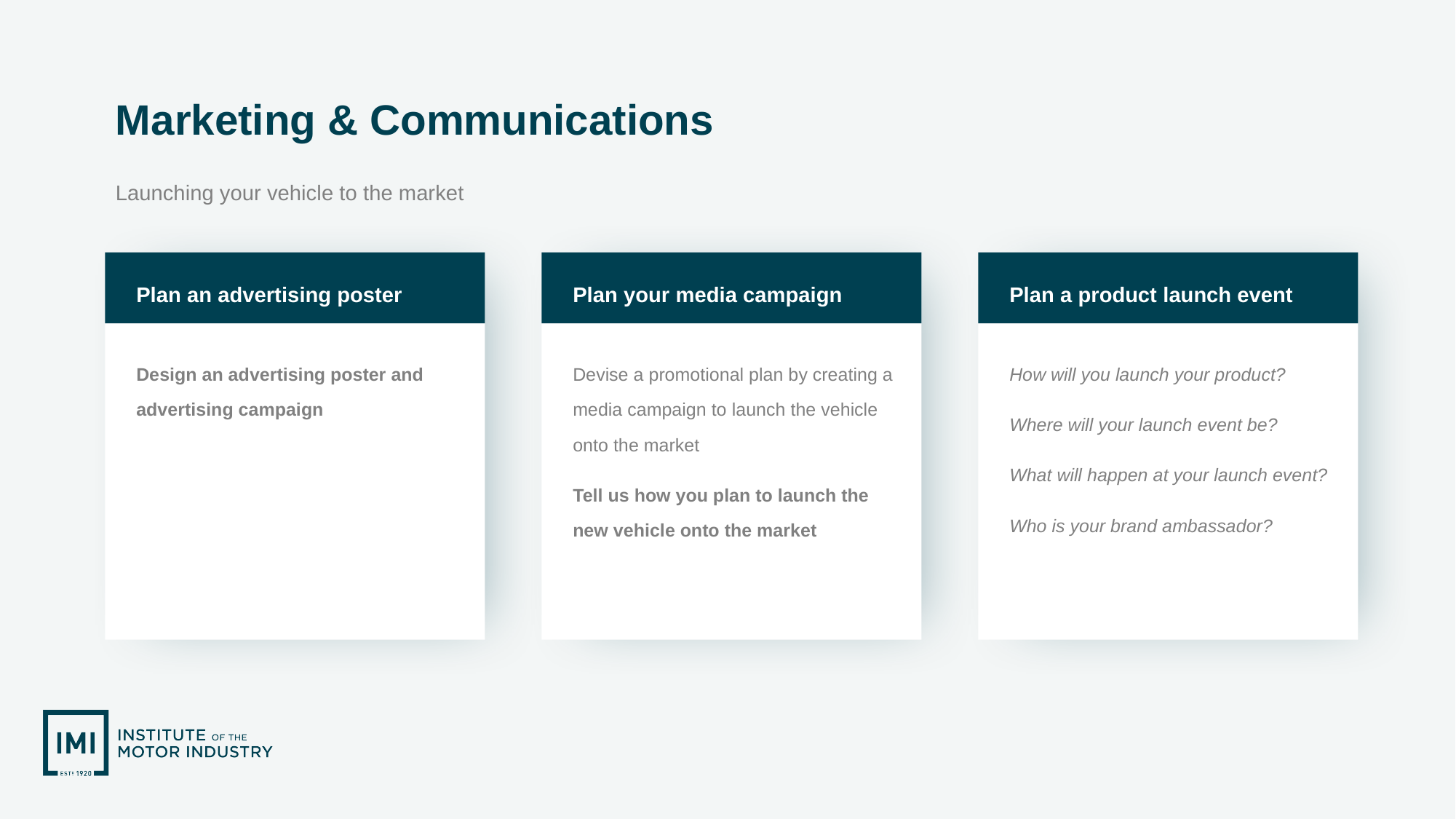

Marketing & Communications
Launching your vehicle to the market
Plan an advertising poster

Plan your media campaign
Plan a product launch event

Design an advertising poster and advertising campaign

Devise a promotional plan by creating a media campaign to launch the vehicle onto the market
Tell us how you plan to launch the new vehicle onto the market

How will you launch your product?
Where will your launch event be?
What will happen at your launch event?
Who is your brand ambassador?